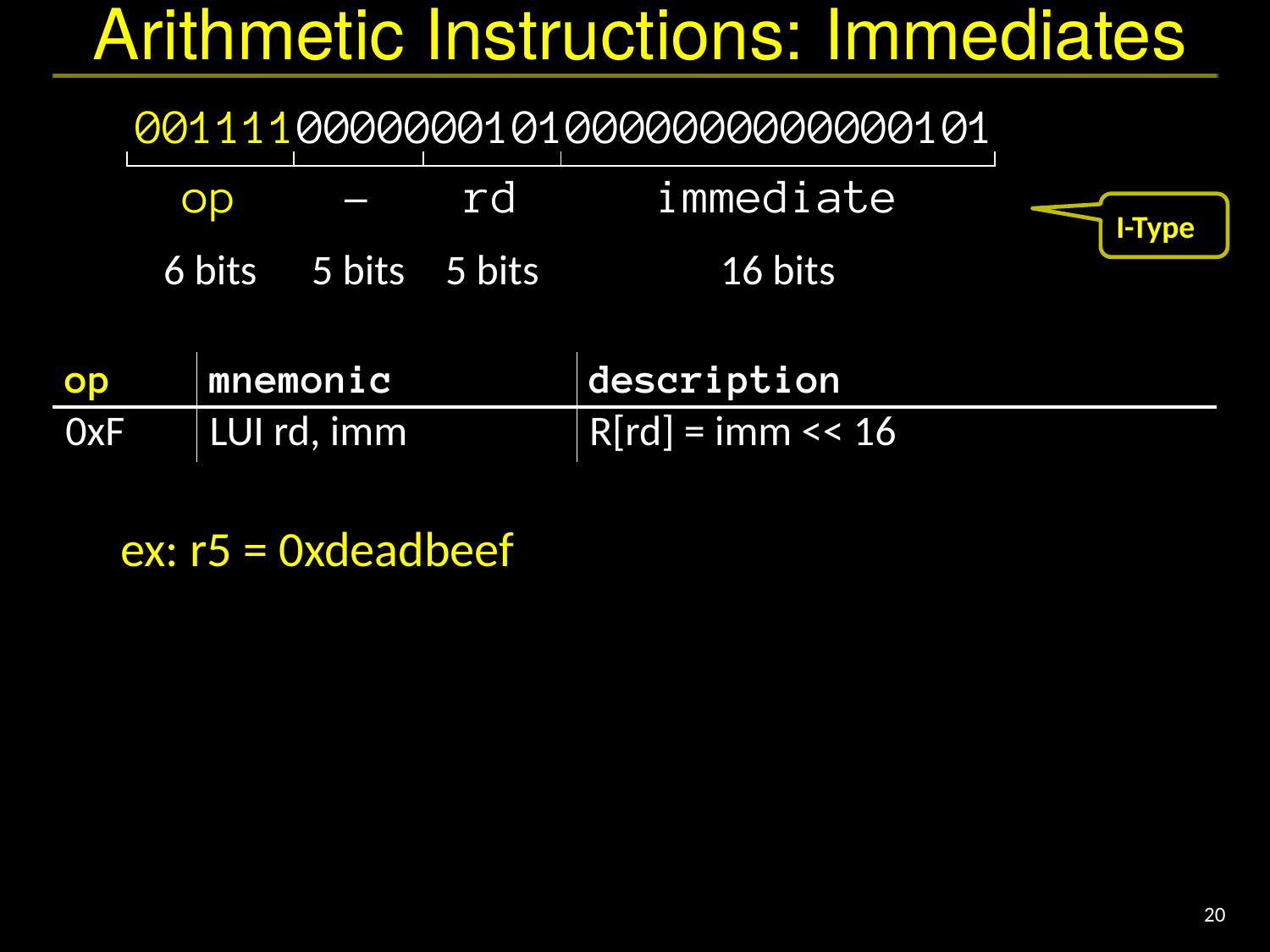

# Arithmetic Instructions: Immediates
00111100000001010000000000000101
|  |  |  |  |
| --- | --- | --- | --- |
| op | - | rd | immediate |
| 6 bits | 5 bits | 5 bits | 16 bits |
I-Type
| op | mnemonic | description |
| --- | --- | --- |
| 0xF | LUI rd, imm | R[rd] = imm << 16 |
ex: r5 = 0xdeadbeef